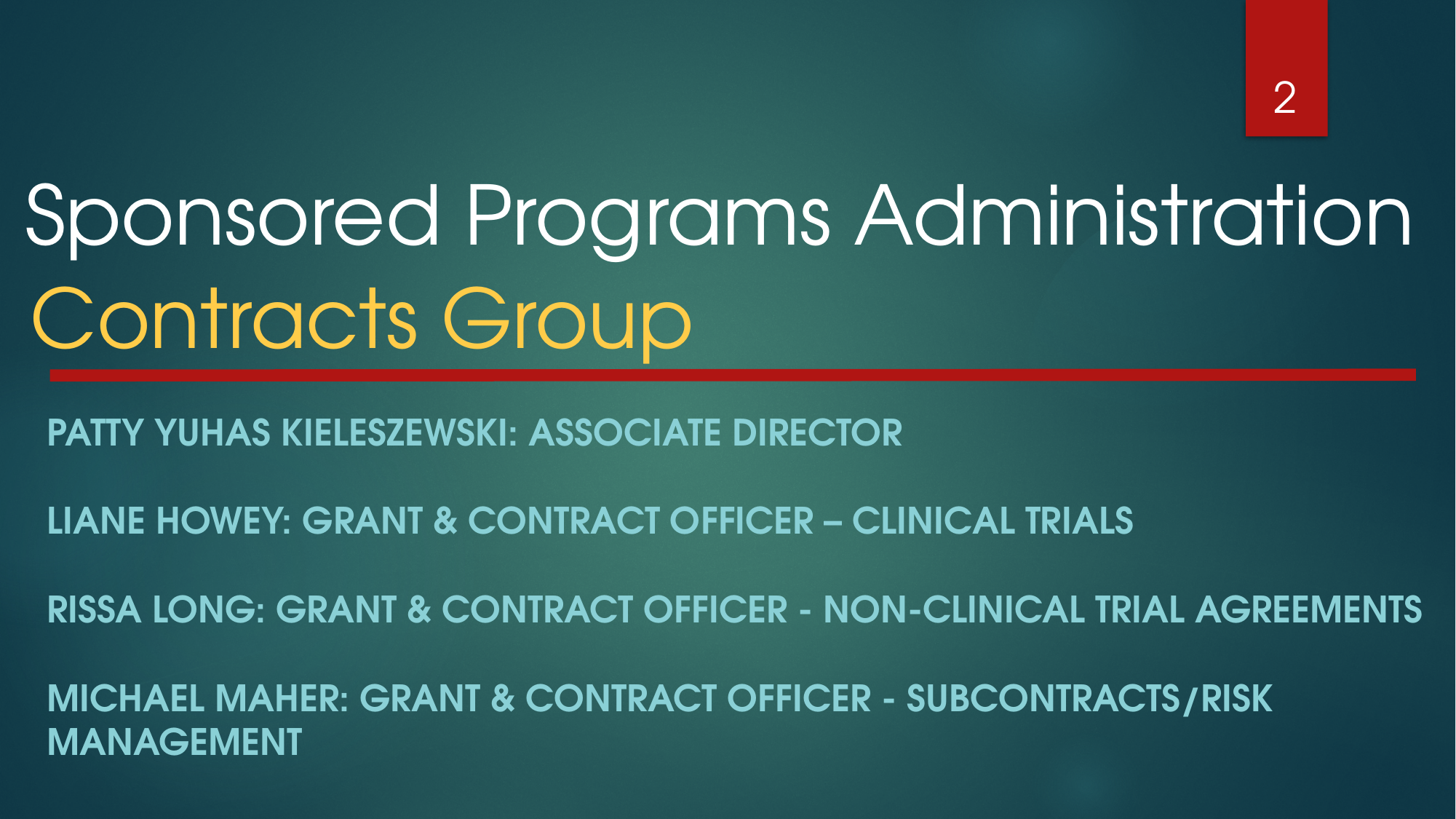

2
# Sponsored Programs Administration
Contracts Group
Patty yuhas kieleszewski: Associate Director

Liane Howey: Grant & Contract officer – clinical trials

Rissa long: Grant & Contract officer - non-clinical trial agreements

Michael maher: grant & contract officer - subcontracts/risk management